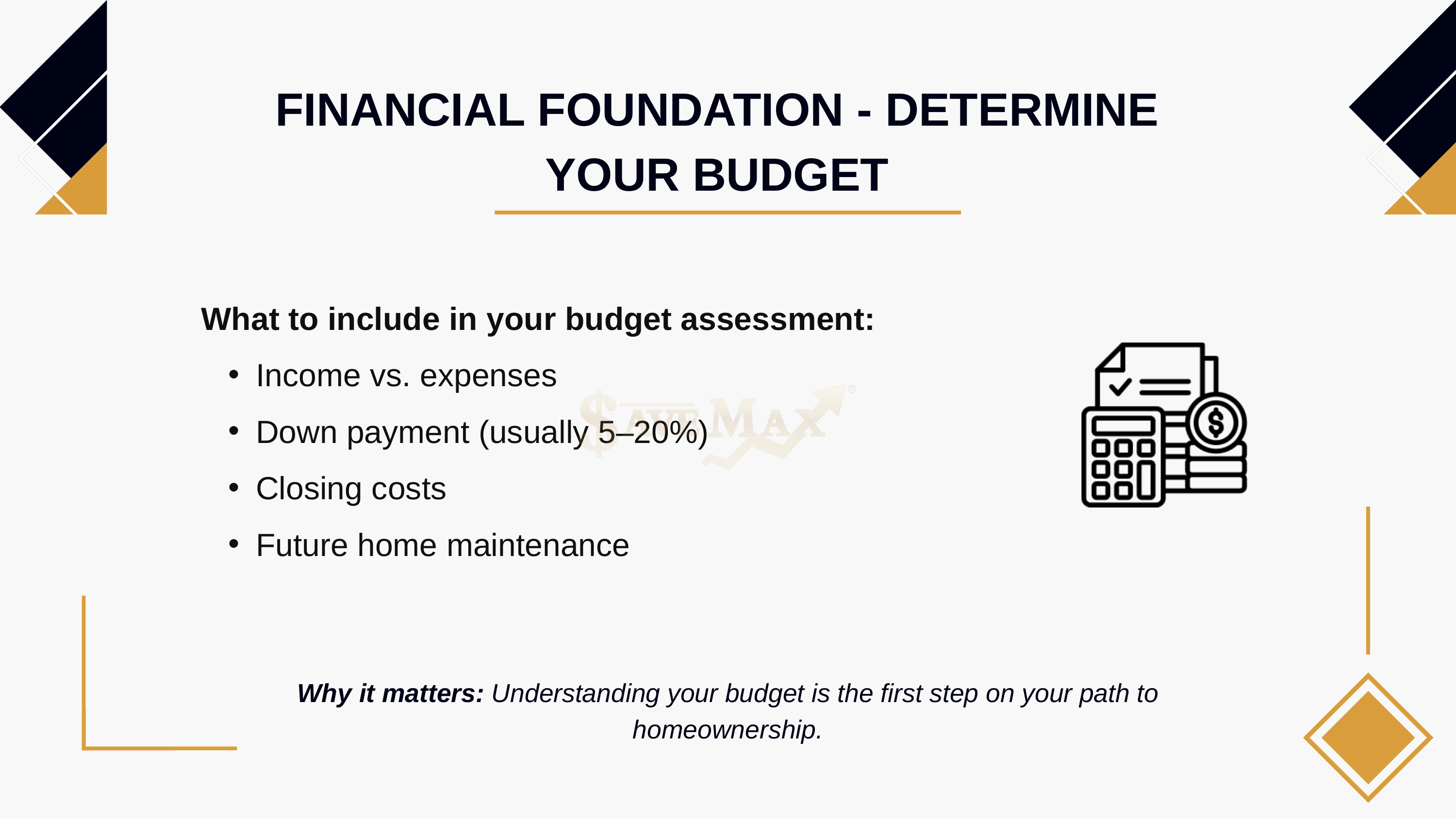

FINANCIAL FOUNDATION - DETERMINE YOUR BUDGET

What to include in your budget assessment:
Income vs. expenses
Down payment (usually 5–20%)
Closing costs
Future home maintenance

Why it matters: Understanding your budget is the first step on your path to homeownership.